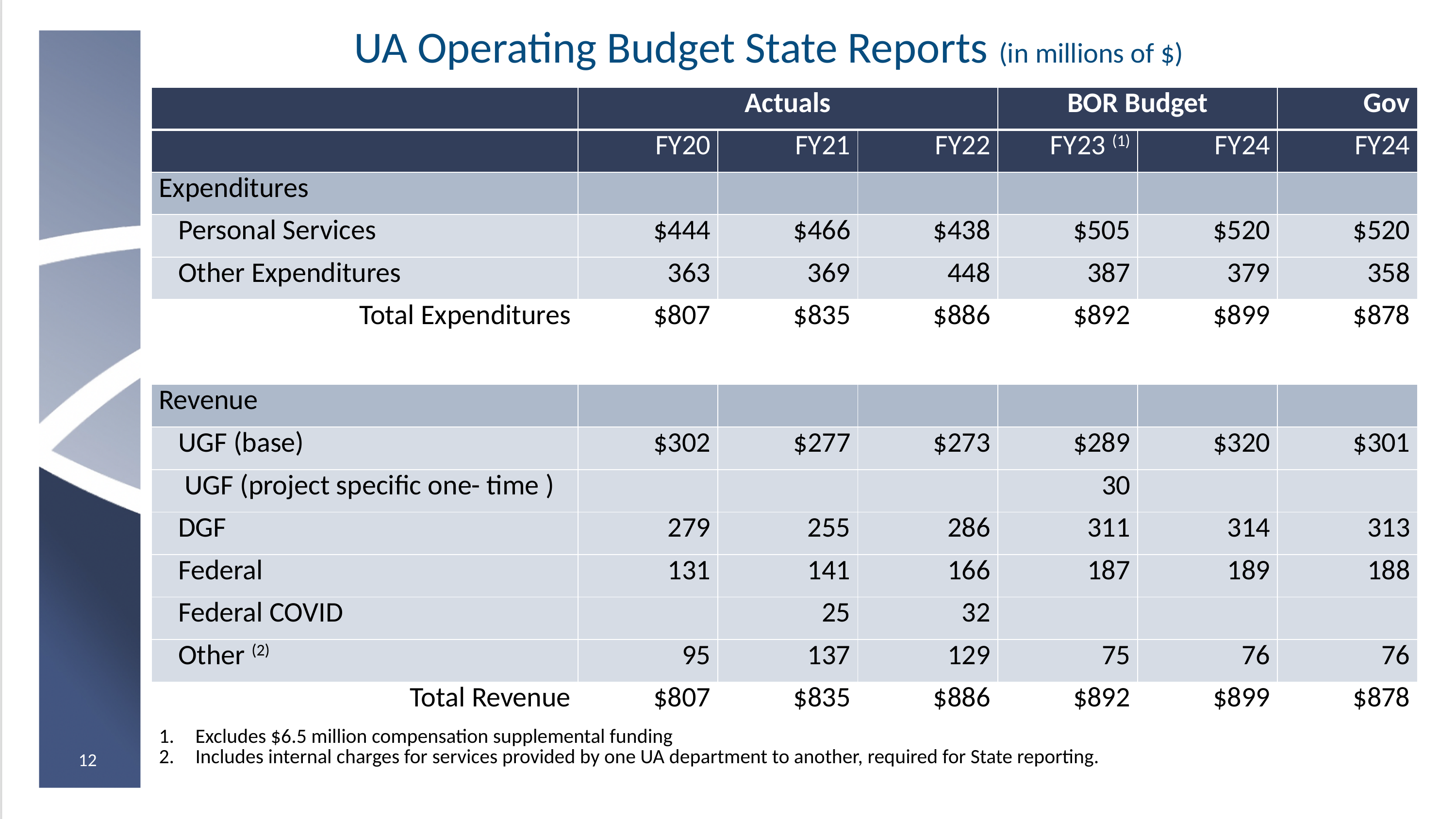

# UA Operating Budget State Reports (in millions of $)
|  | Actuals |  |  | BOR Budget |  | Gov |
| --- | --- | --- | --- | --- | --- | --- |
|  | FY20 | FY21 | FY22 | FY23 (1) | FY24 | FY24 |
| Expenditures |  |  |  |  |  |  |
| Personal Services | $444 | $466 | $438 | $505 | $520 | $520 |
| Other Expenditures | 363 | 369 | 448 | 387 | 379 | 358 |
| Total Expenditures | $807 | $835 | $886 | $892 | $899 | $878 |
|  |  |  |  |  |  |  |
| Revenue |  |  |  |  |  |  |
| UGF (base) | $302 | $277 | $273 | $289 | $320 | $301 |
| UGF (project specific one- time ) |  |  |  | 30 |  |  |
| DGF | 279 | 255 | 286 | 311 | 314 | 313 |
| Federal | 131 | 141 | 166 | 187 | 189 | 188 |
| Federal COVID |  | 25 | 32 |  |  |  |
| Other (2) | 95 | 137 | 129 | 75 | 76 | 76 |
| Total Revenue | $807 | $835 | $886 | $892 | $899 | $878 |
| Excludes $6.5 million compensation supplemental funding Includes internal charges for services provided by one UA department to another, required for State reporting. |  |  |  |  |  |  |
12
12